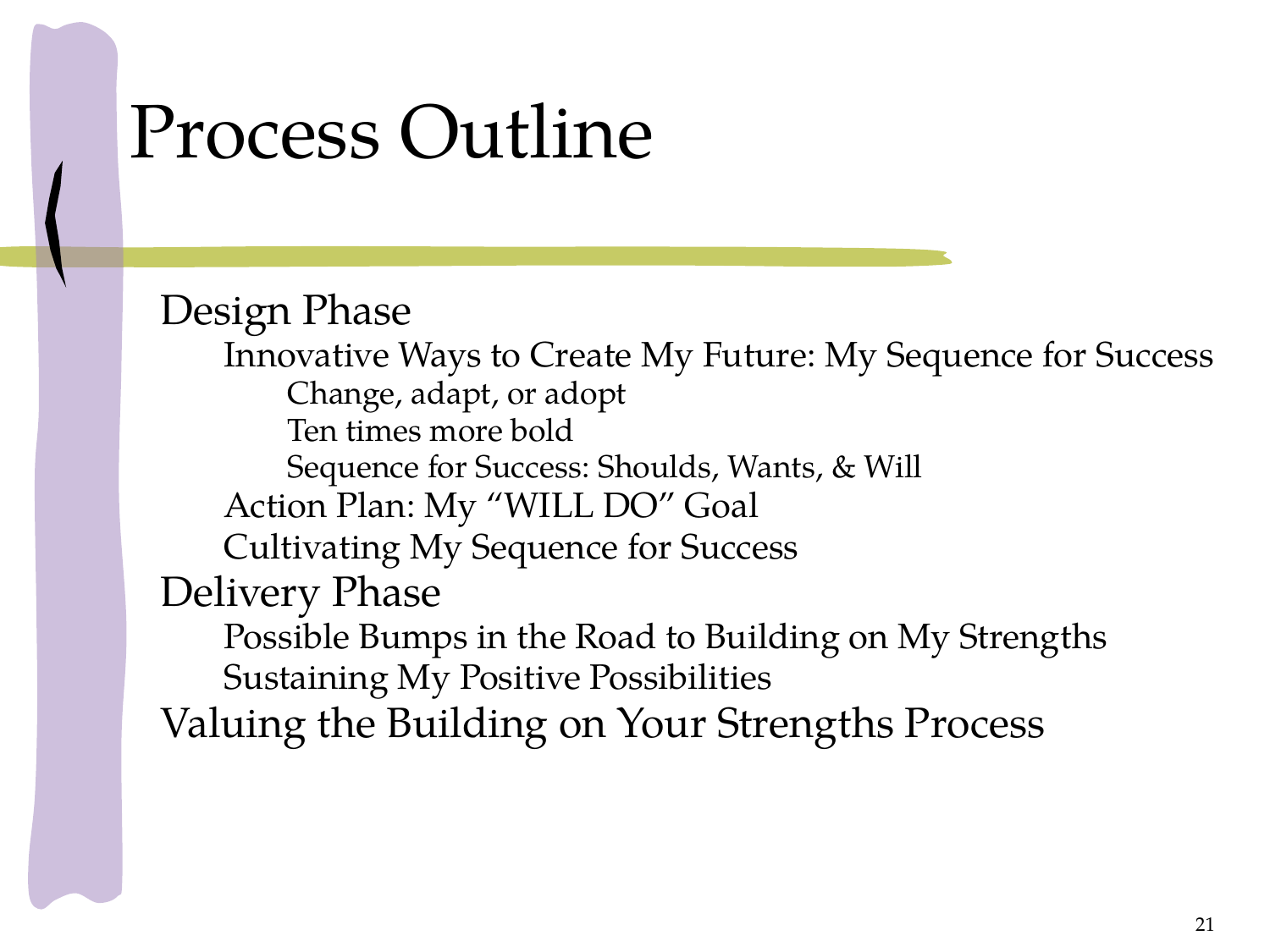

# Process Outline
Design Phase
Innovative Ways to Create My Future: My Sequence for Success
Change, adapt, or adopt
Ten times more bold
Sequence for Success: Shoulds, Wants, & Will
Action Plan: My “WILL DO” Goal
Cultivating My Sequence for Success
Delivery Phase
Possible Bumps in the Road to Building on My Strengths
Sustaining My Positive Possibilities
Valuing the Building on Your Strengths Process
21